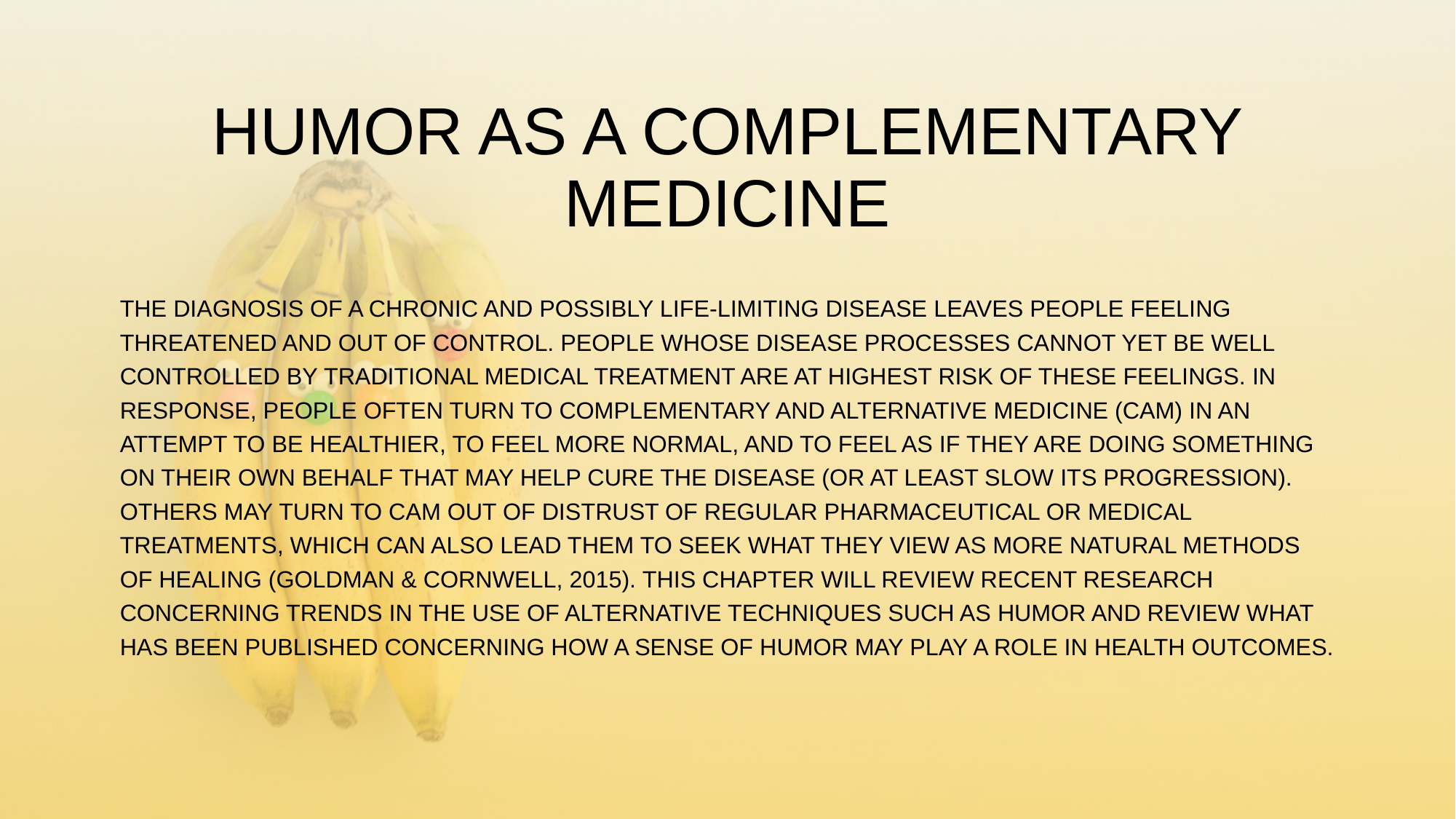

# HUMOR AS A COMPLEMENTARY MEDICINE
THE DIAGNOSIS OF A CHRONIC AND POSSIBLY LIFE-LIMITING DISEASE LEAVES PEOPLE FEELING THREATENED AND OUT OF CONTROL. PEOPLE WHOSE DISEASE PROCESSES CANNOT YET BE WELL CONTROLLED BY TRADITIONAL MEDICAL TREATMENT ARE AT HIGHEST RISK OF THESE FEELINGS. IN RESPONSE, PEOPLE OFTEN TURN TO COMPLEMENTARY AND ALTERNATIVE MEDICINE (CAM) IN AN ATTEMPT TO BE HEALTHIER, TO FEEL MORE NORMAL, AND TO FEEL AS IF THEY ARE DOING SOMETHING ON THEIR OWN BEHALF THAT MAY HELP CURE THE DISEASE (OR AT LEAST SLOW ITS PROGRESSION). OTHERS MAY TURN TO CAM OUT OF DISTRUST OF REGULAR PHARMACEUTICAL OR MEDICAL TREATMENTS, WHICH CAN ALSO LEAD THEM TO SEEK WHAT THEY VIEW AS MORE NATURAL METHODS OF HEALING (GOLDMAN & CORNWELL, 2015). THIS CHAPTER WILL REVIEW RECENT RESEARCH CONCERNING TRENDS IN THE USE OF ALTERNATIVE TECHNIQUES SUCH AS HUMOR AND REVIEW WHAT HAS BEEN PUBLISHED CONCERNING HOW A SENSE OF HUMOR MAY PLAY A ROLE IN HEALTH OUTCOMES.